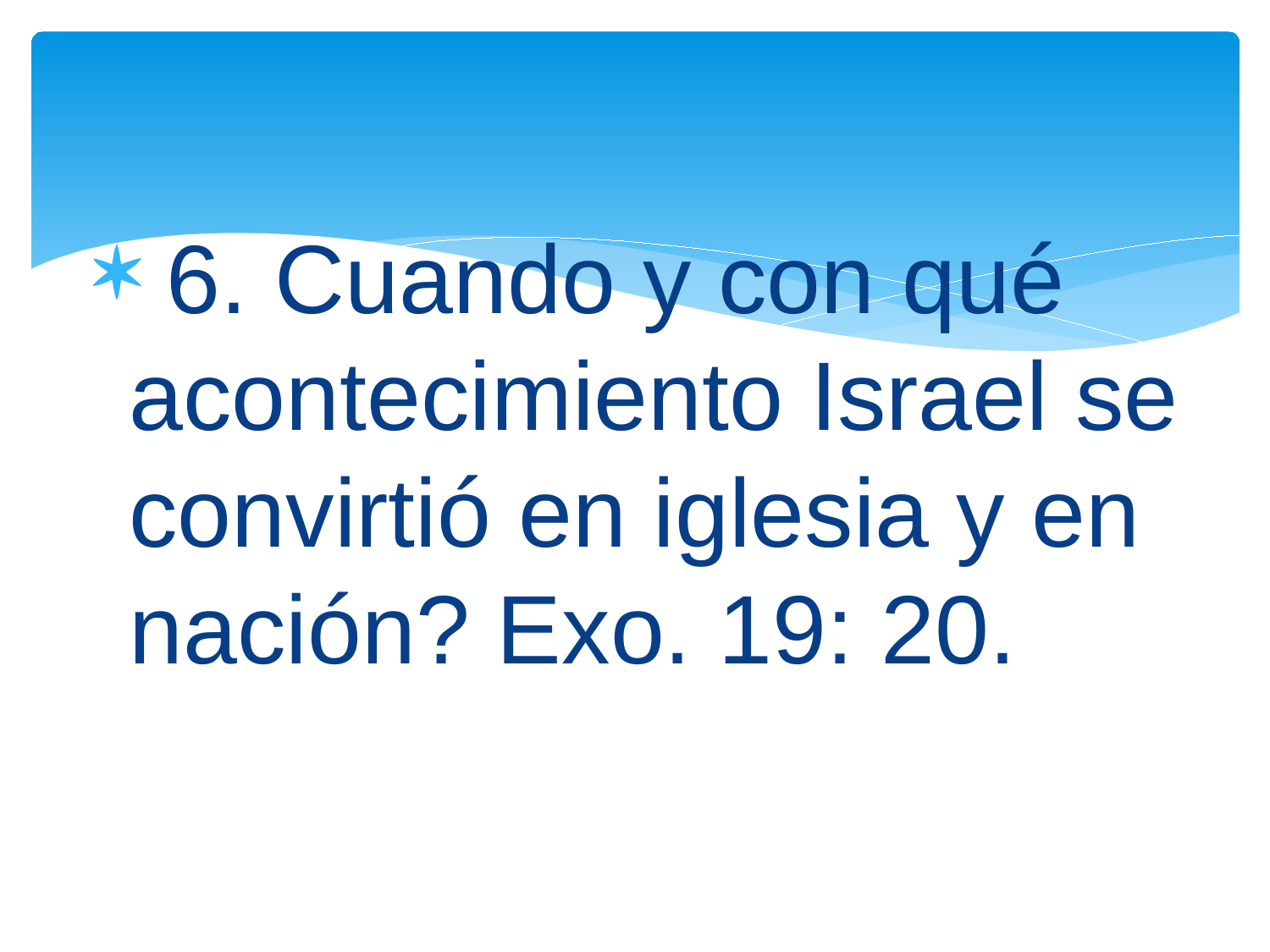

6. Cuando y con qué acontecimiento Israel se convirtió en iglesia y en nación? Exo. 19: 20.